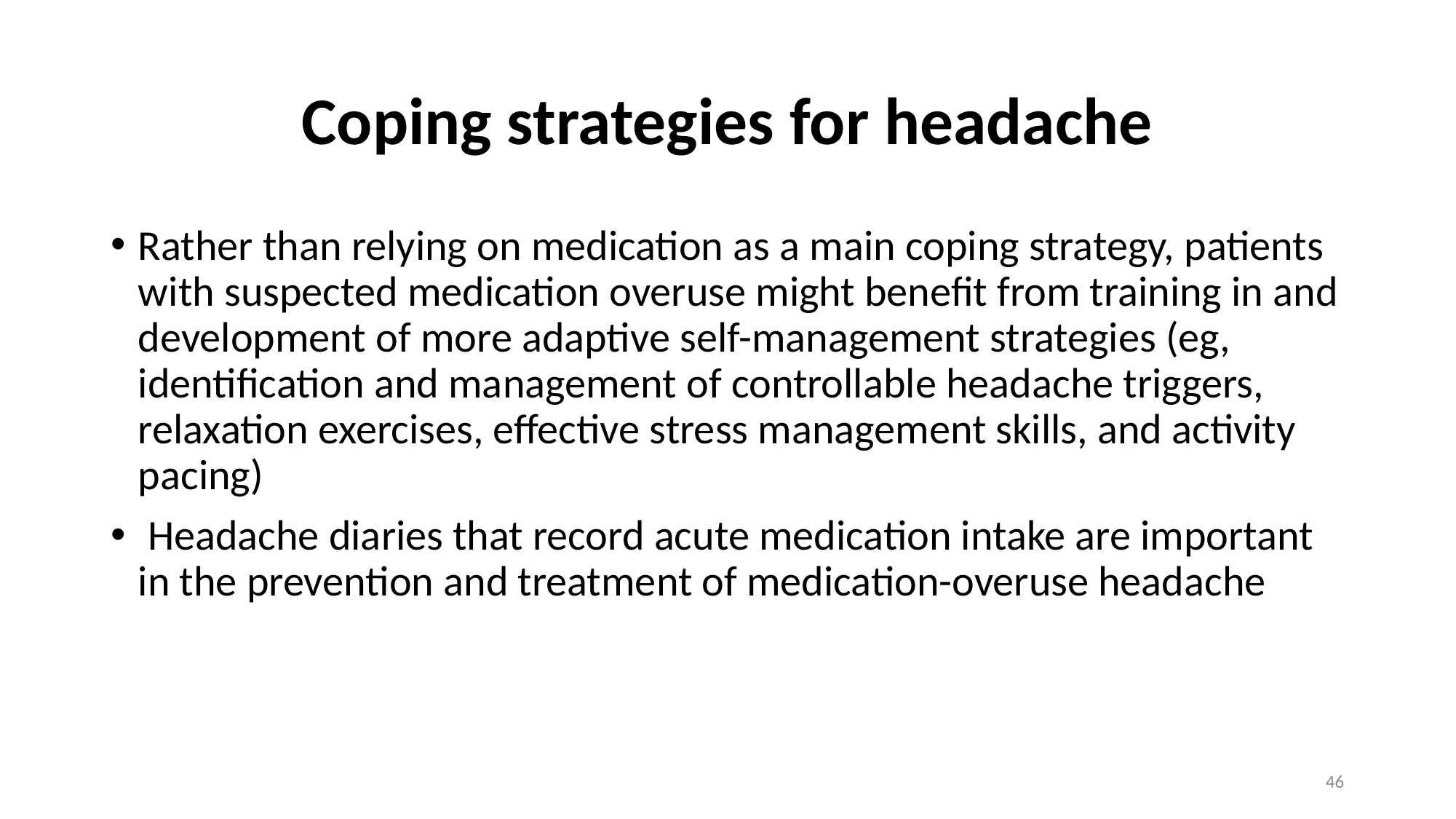

# Coping strategies for headache
Rather than relying on medication as a main coping strategy, patients with suspected medication overuse might benefit from training in and development of more adaptive self-management strategies (eg, identification and management of controllable headache triggers, relaxation exercises, effective stress management skills, and activity pacing)
 Headache diaries that record acute medication intake are important in the prevention and treatment of medication-overuse headache

46